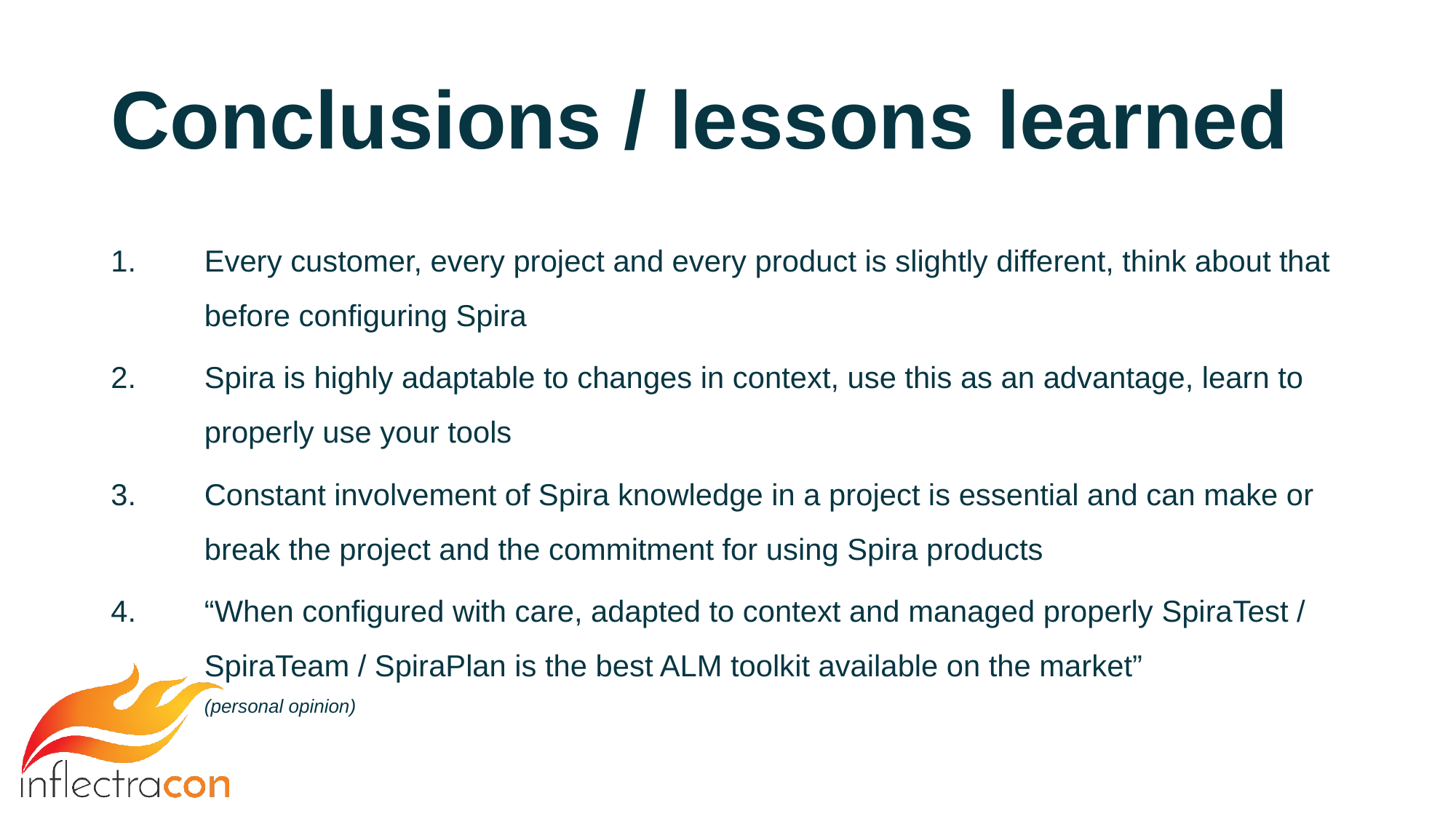

# Conclusions / lessons learned
Every customer, every project and every product is slightly different, think about that before configuring Spira
Spira is highly adaptable to changes in context, use this as an advantage, learn to properly use your tools
Constant involvement of Spira knowledge in a project is essential and can make or break the project and the commitment for using Spira products
“When configured with care, adapted to context and managed properly SpiraTest / SpiraTeam / SpiraPlan is the best ALM toolkit available on the market”
(personal opinion)